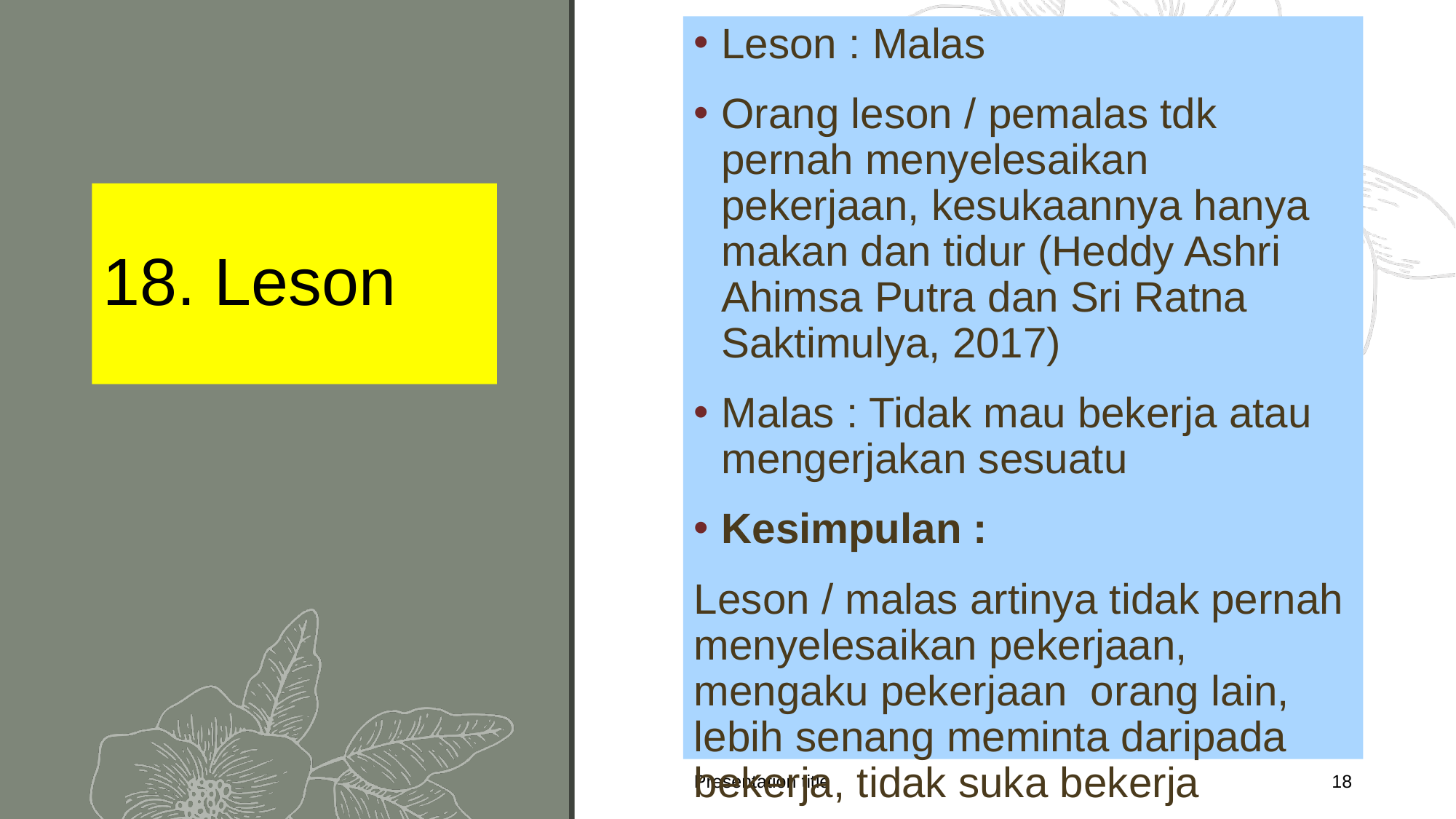

Leson : Malas
Orang leson / pemalas tdk pernah menyelesaikan pekerjaan, kesukaannya hanya makan dan tidur (Heddy Ashri Ahimsa Putra dan Sri Ratna Saktimulya, 2017)
Malas : Tidak mau bekerja atau mengerjakan sesuatu
Kesimpulan :
Leson / malas artinya tidak pernah menyelesaikan pekerjaan, mengaku pekerjaan  orang lain, lebih senang meminta daripada bekerja, tidak suka bekerja
# 18. Leson
Presentation title
18